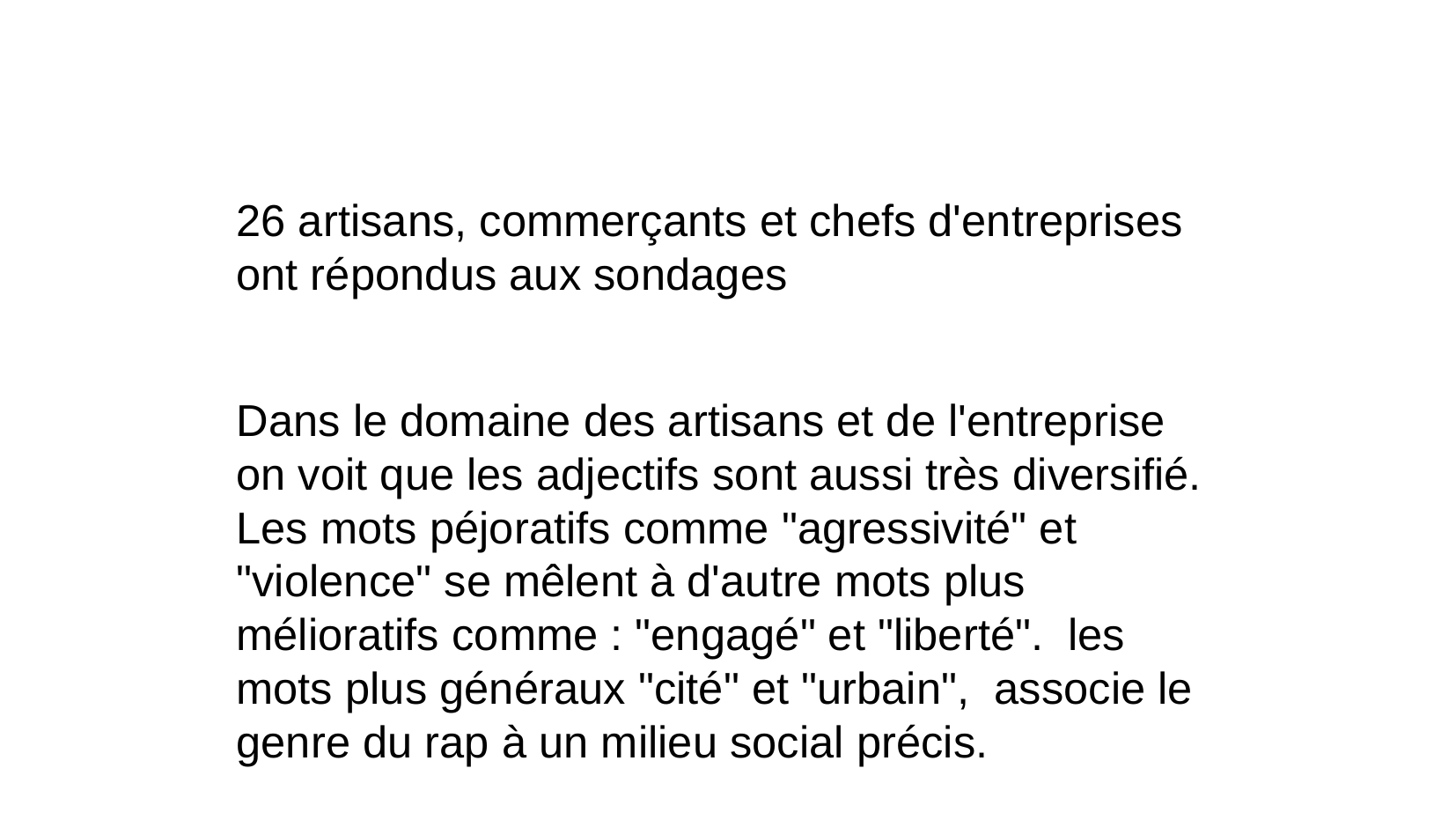

26 artisans, commerçants et chefs d'entreprises ont répondus aux sondages

Dans le domaine des artisans et de l'entreprise on voit que les adjectifs sont aussi très diversifié. Les mots péjoratifs comme "agressivité" et "violence" se mêlent à d'autre mots plus mélioratifs comme : "engagé" et "liberté".  les mots plus généraux "cité" et "urbain",  associe le genre du rap à un milieu social précis.